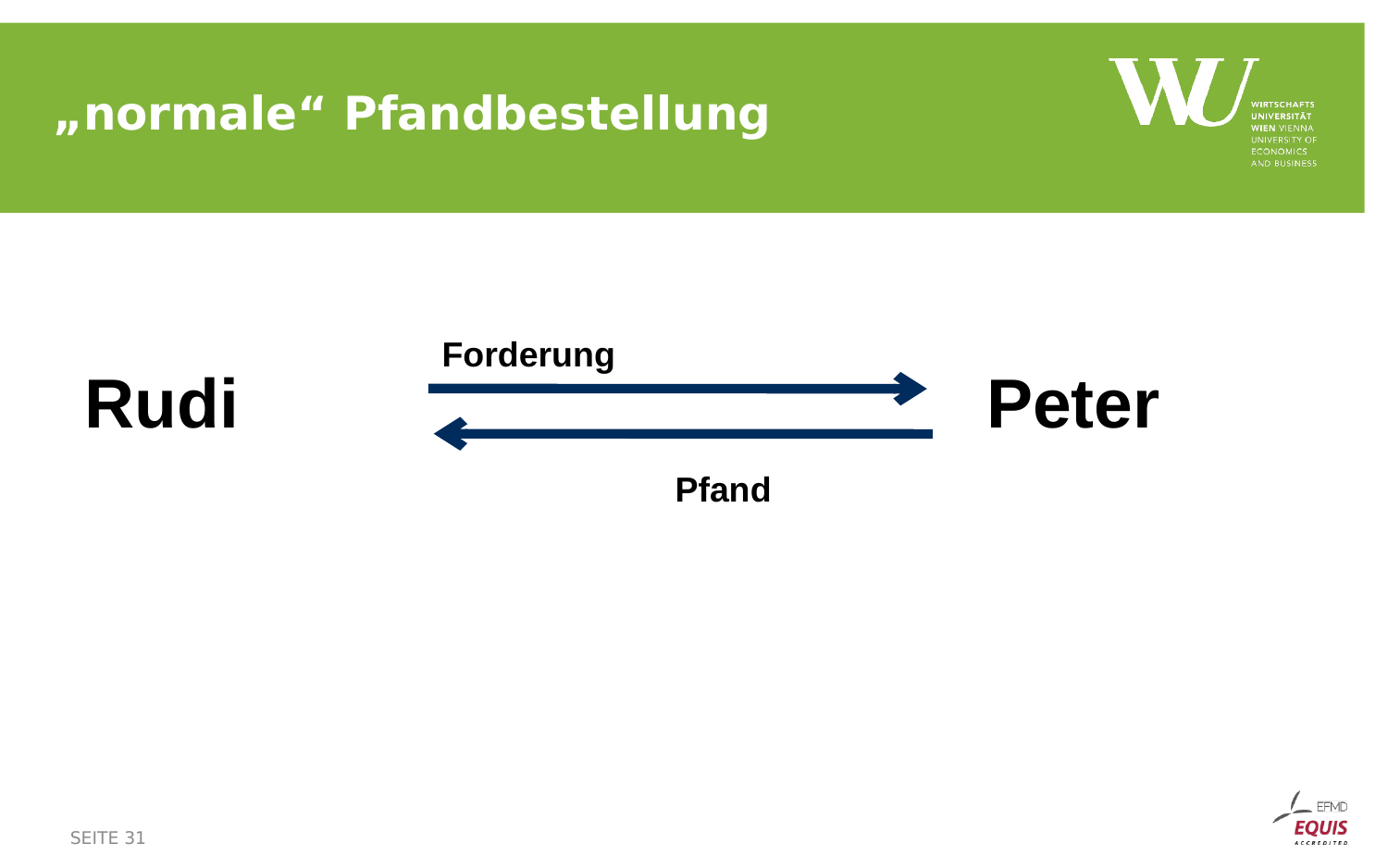

# „normale“ Pfandbestellung
Forderung
Rudi
Peter
Pfand
Seite 31